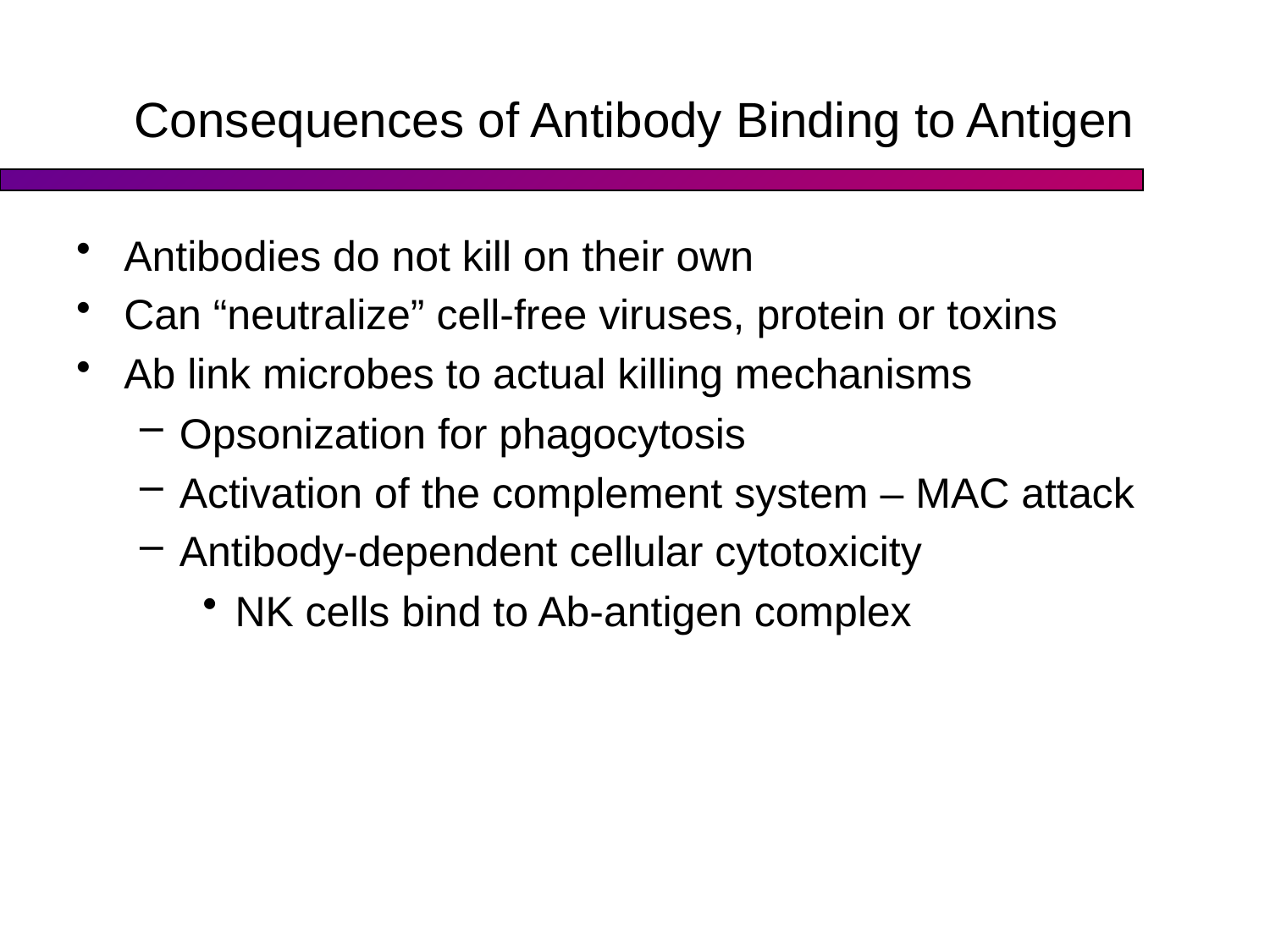

# Consequences of Antibody Binding to Antigen

Antibodies do not kill on their own
Can “neutralize” cell-free viruses, protein or toxins
Ab link microbes to actual killing mechanisms
Opsonization for phagocytosis
Activation of the complement system – MAC attack
Antibody-dependent cellular cytotoxicity
NK cells bind to Ab-antigen complex